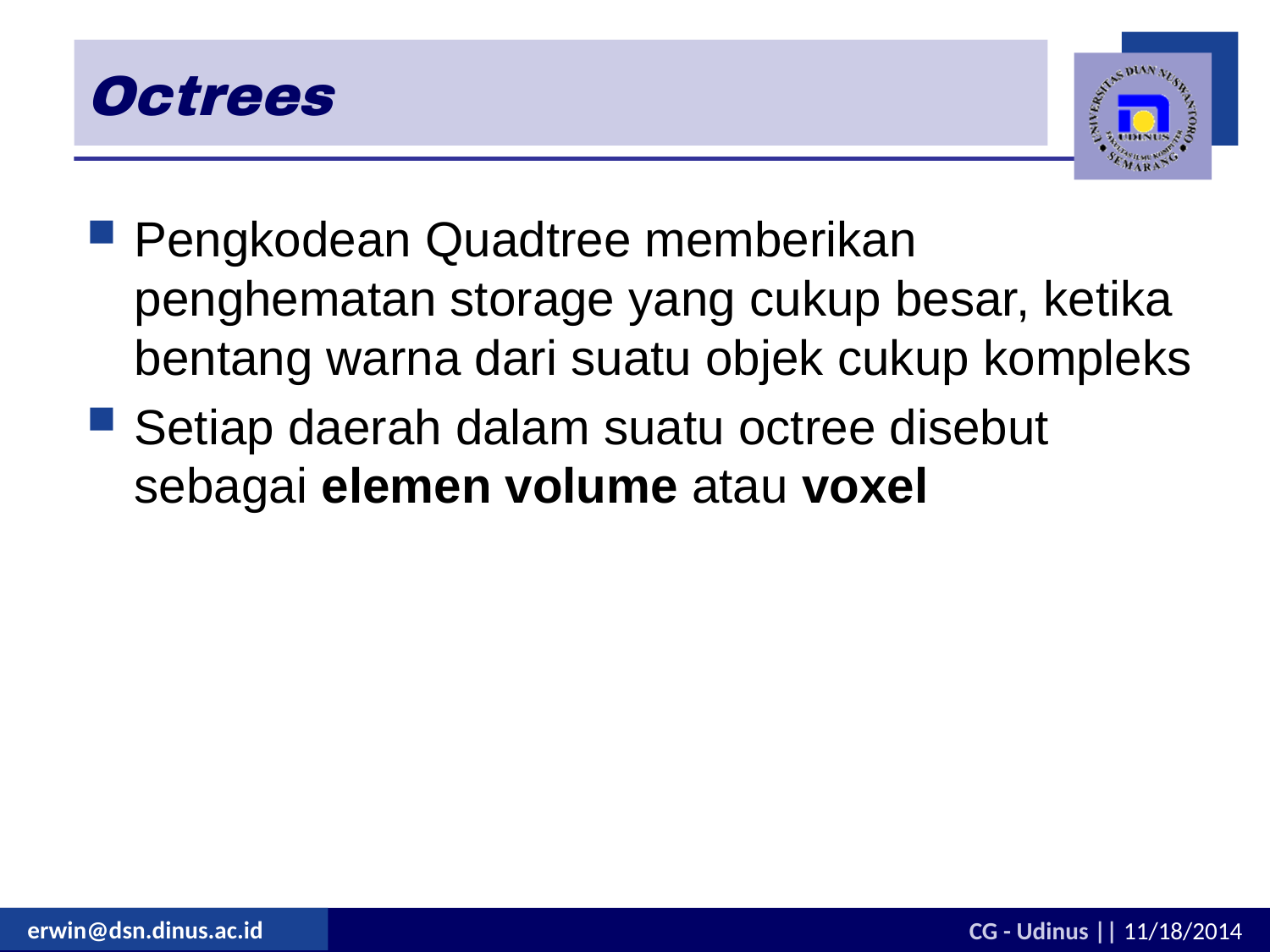

# Octrees
Pengkodean Quadtree memberikan penghematan storage yang cukup besar, ketika bentang warna dari suatu objek cukup kompleks
Setiap daerah dalam suatu octree disebut sebagai elemen volume atau voxel